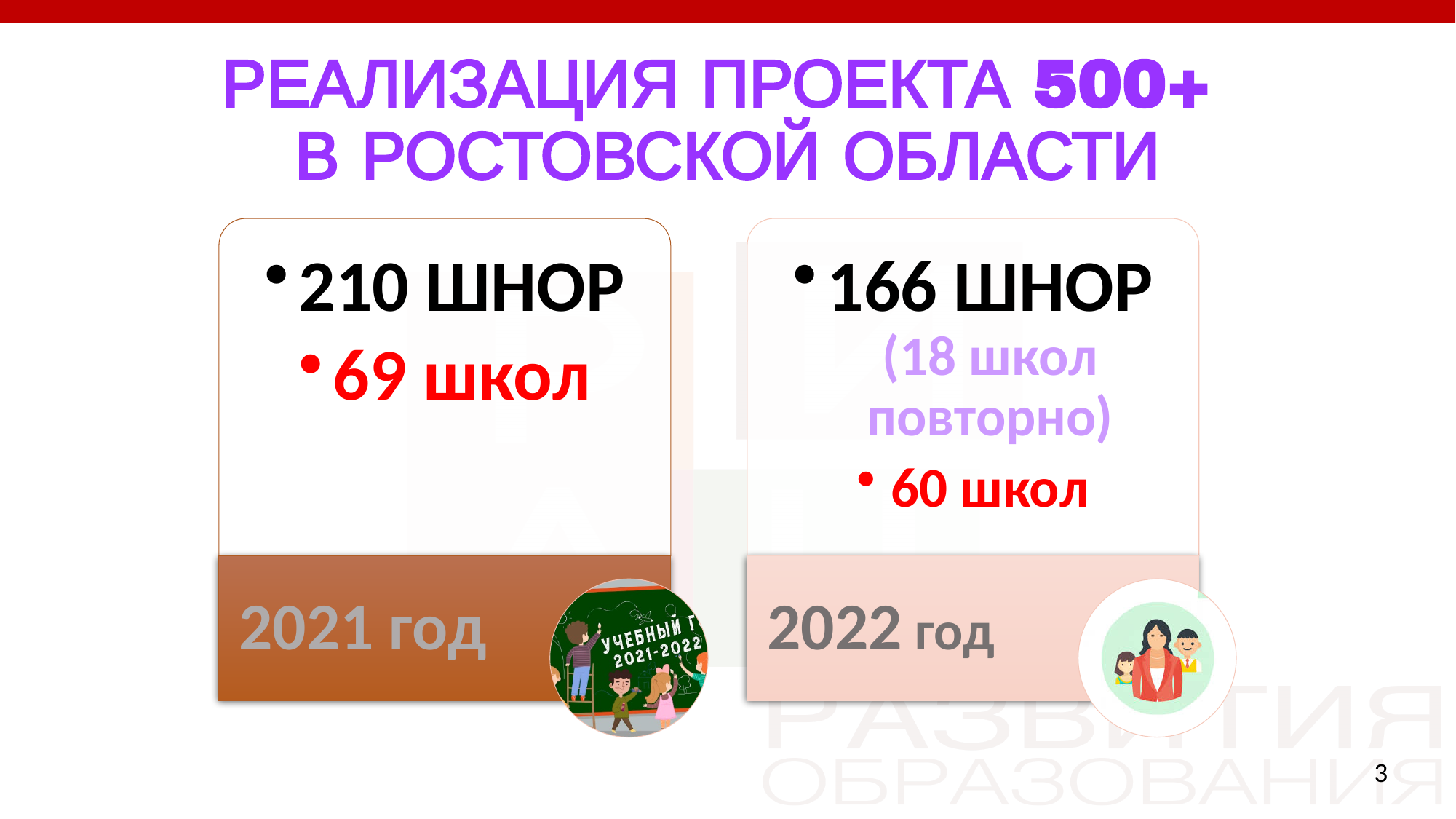

# РЕАЛИЗАЦИЯ ПРОЕКТА 500+ В РОСТОВСКОЙ ОБЛАСТИ
210 ШНОР
69 школ
2021 год
166 ШНОР (18 школ повторно)
60 школ
2022 год
3